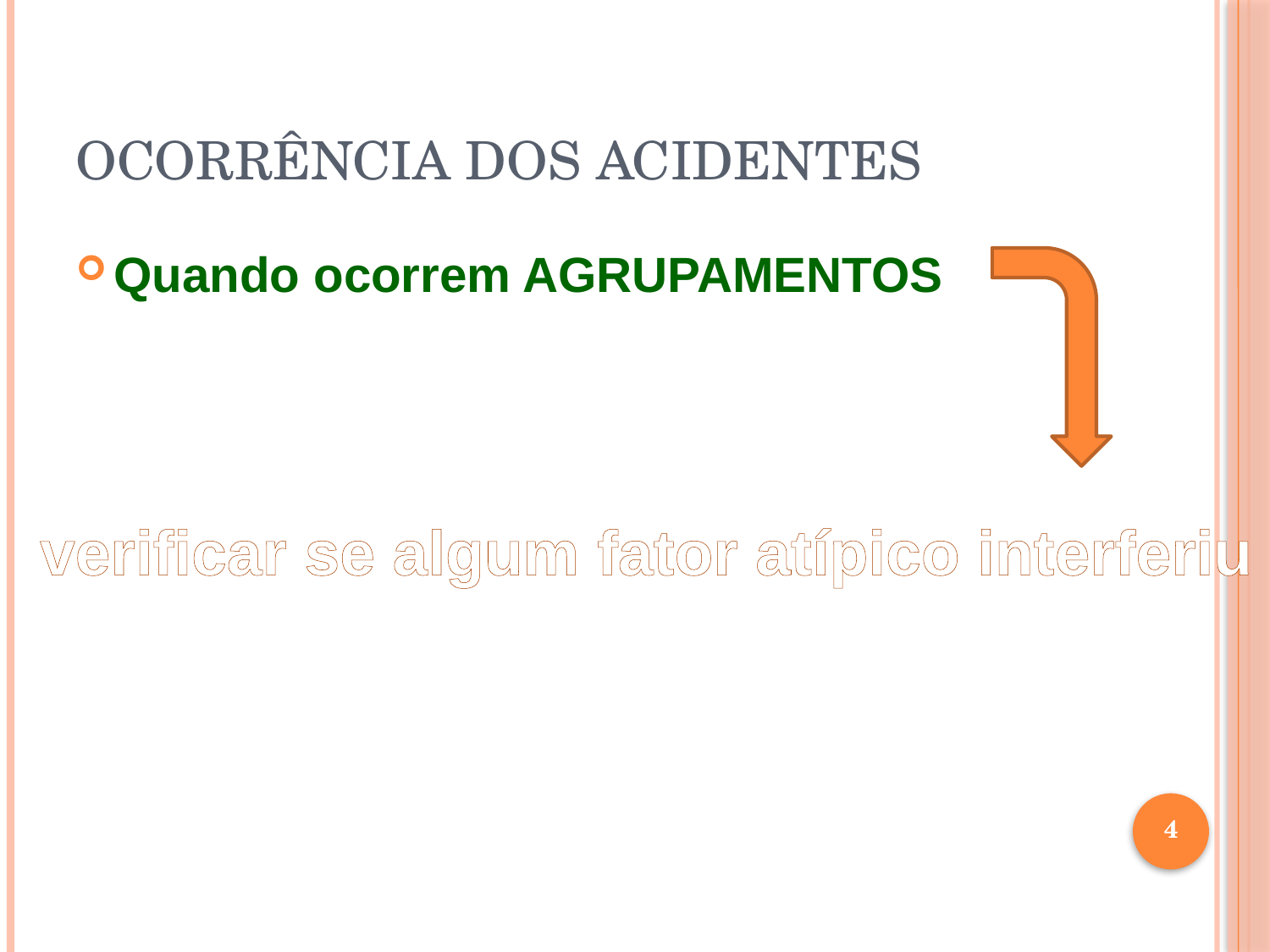

# Ocorrência dos Acidentes
Quando ocorrem AGRUPAMENTOS

verificar se algum fator atípico interferiu
4